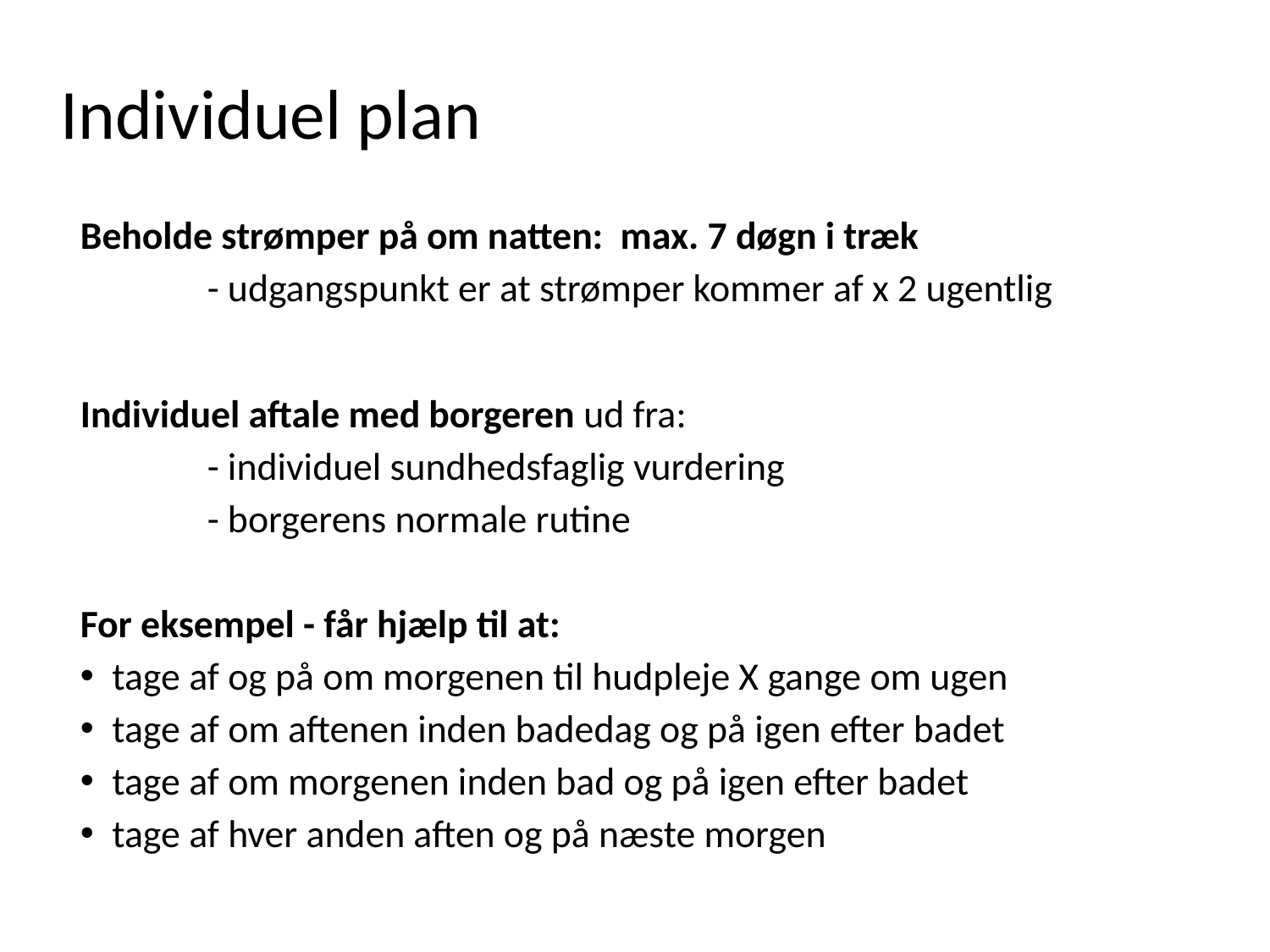

# Individuel plan
Beholde strømper på om natten:  max. 7 døgn i træk
          	- udgangspunkt er at strømper kommer af x 2 ugentlig

Individuel aftale med borgeren ud fra:
	- individuel sundhedsfaglig vurdering
	- borgerens normale rutine

For eksempel - får hjælp til at:
tage af og på om morgenen til hudpleje X gange om ugen
tage af om aftenen inden badedag og på igen efter badet
tage af om morgenen inden bad og på igen efter badet
tage af hver anden aften og på næste morgen